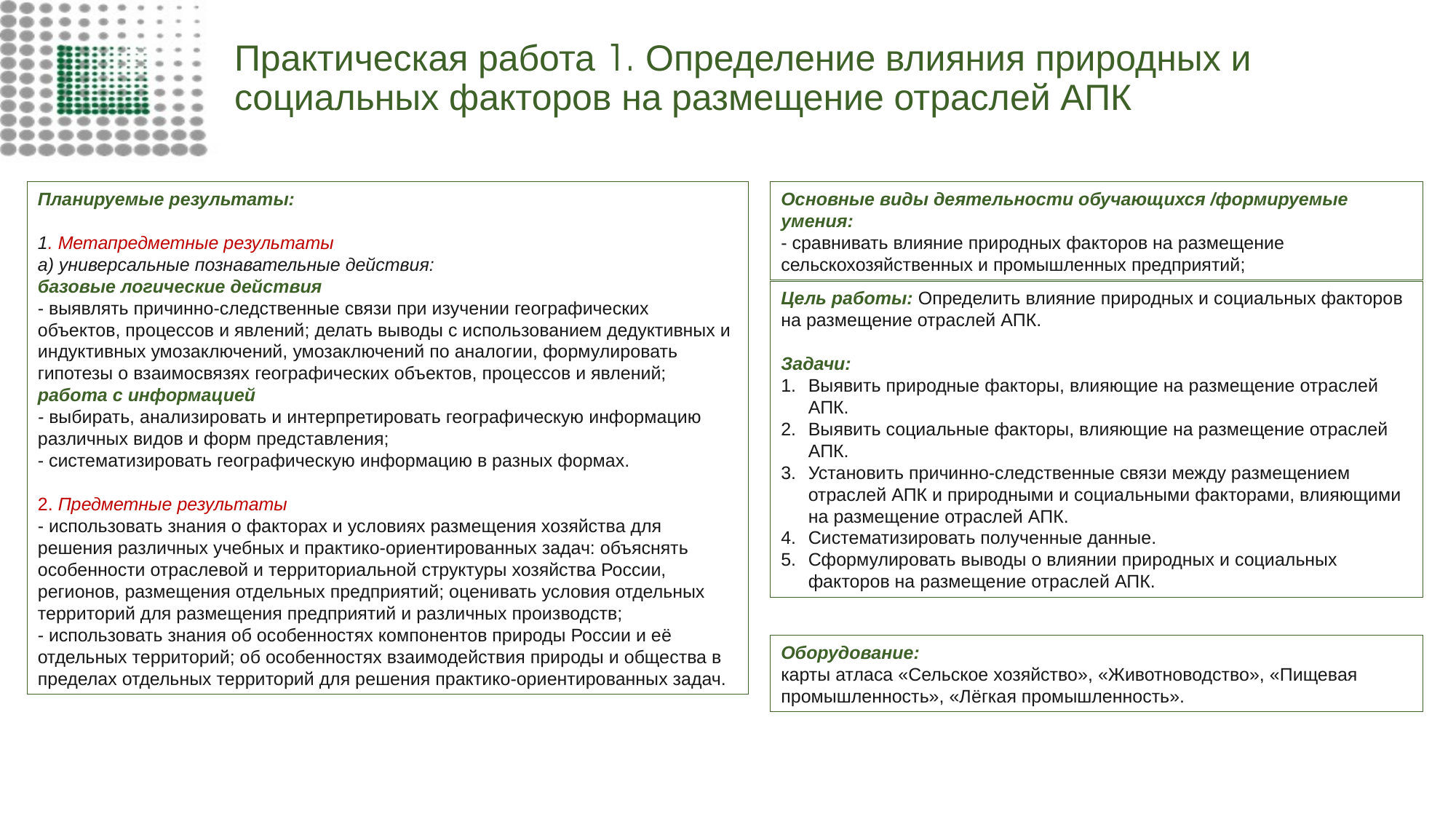

# Практическая работа 1. Определение влияния природных и социальных факторов на размещение отраслей АПК
Планируемые результаты:

1. Метапредметные результаты
а) универсальные познавательные действия:
базовые логические действия
- выявлять причинно-следственные связи при изучении географических объектов, процессов и явлений; делать выводы с использованием дедуктивных и индуктивных умозаключений, умозаключений по аналогии, формулировать гипотезы о взаимосвязях географических объектов, процессов и явлений;
работа с информацией
- выбирать, анализировать и интерпретировать географическую информацию различных видов и форм представления;
- систематизировать географическую информацию в разных формах.

2. Предметные результаты
- использовать знания о факторах и условиях размещения хозяйства для решения различных учебных и практико-ориентированных задач: объяснять особенности отраслевой и территориальной структуры хозяйства России, регионов, размещения отдельных предприятий; оценивать условия отдельных территорий для размещения предприятий и различных производств;
- использовать знания об особенностях компонентов природы России и её отдельных территорий; об особенностях взаимодействия природы и общества в пределах отдельных территорий для решения практико-ориентированных задач.
Основные виды деятельности обучающихся /формируемые умения:
- сравнивать влияние природных факторов на размещение сельскохозяйственных и промышленных предприятий;
Цель работы: Определить влияние природных и социальных факторов на размещение отраслей АПК.

Задачи:
Выявить природные факторы, влияющие на размещение отраслей АПК.
Выявить социальные факторы, влияющие на размещение отраслей АПК.
Установить причинно-следственные связи между размещением отраслей АПК и природными и социальными факторами, влияющими на размещение отраслей АПК.
Систематизировать полученные данные.
Сформулировать выводы о влиянии природных и социальных факторов на размещение отраслей АПК.
Оборудование:
карты атласа «Сельское хозяйство», «Животноводство», «Пищевая промышленность», «Лёгкая промышленность».